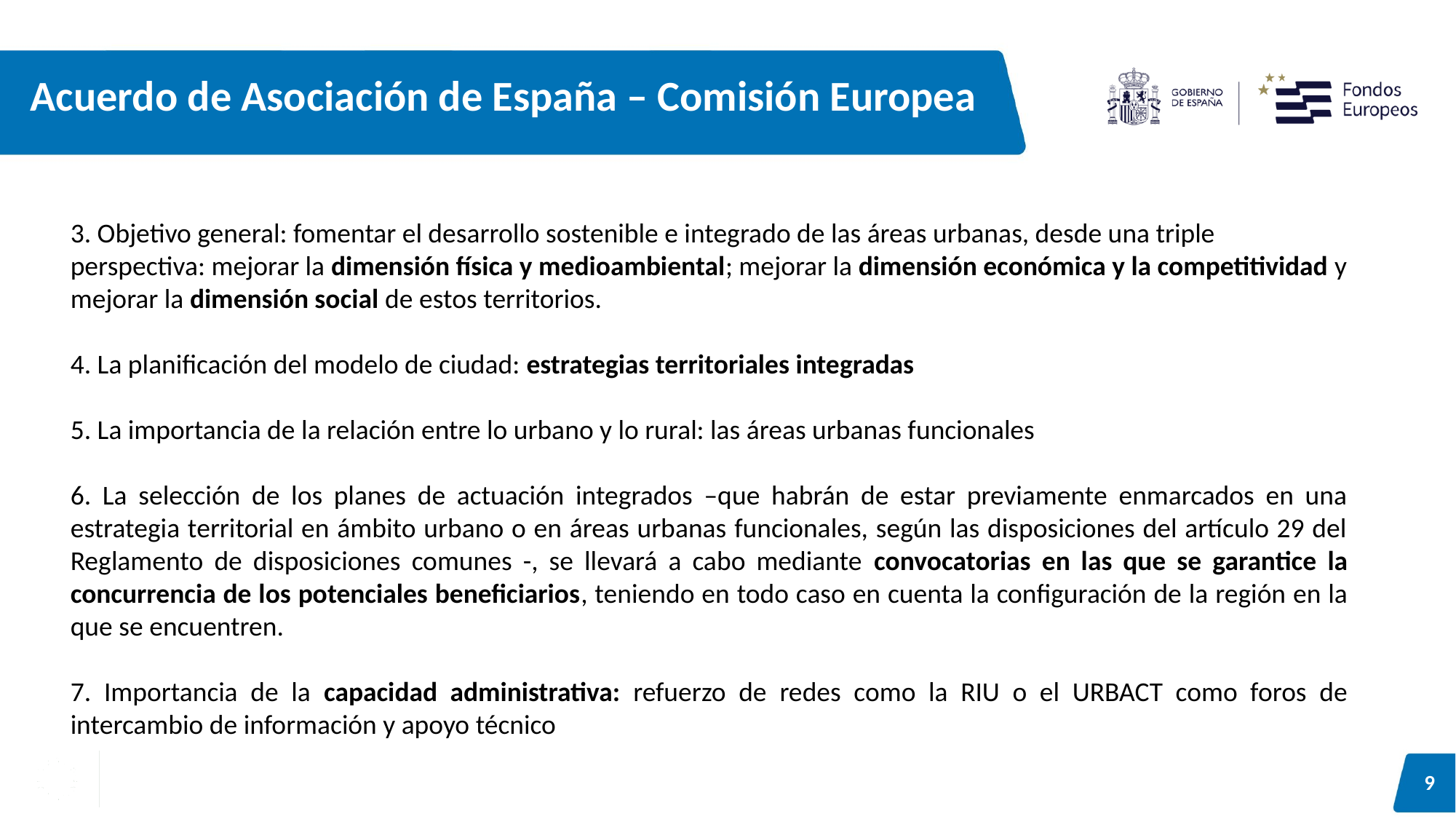

# Acuerdo de Asociación de España – Comisión Europea
3. Objetivo general: fomentar el desarrollo sostenible e integrado de las áreas urbanas, desde una triple perspectiva: mejorar la dimensión física y medioambiental; mejorar la dimensión económica y la competitividad y mejorar la dimensión social de estos territorios.

4. La planificación del modelo de ciudad: estrategias territoriales integradas

5. La importancia de la relación entre lo urbano y lo rural: las áreas urbanas funcionales

6. La selección de los planes de actuación integrados –que habrán de estar previamente enmarcados en una estrategia territorial en ámbito urbano o en áreas urbanas funcionales, según las disposiciones del artículo 29 del Reglamento de disposiciones comunes -, se llevará a cabo mediante convocatorias en las que se garantice la concurrencia de los potenciales beneficiarios, teniendo en todo caso en cuenta la configuración de la región en la que se encuentren.

7. Importancia de la capacidad administrativa: refuerzo de redes como la RIU o el URBACT como foros de intercambio de información y apoyo técnico